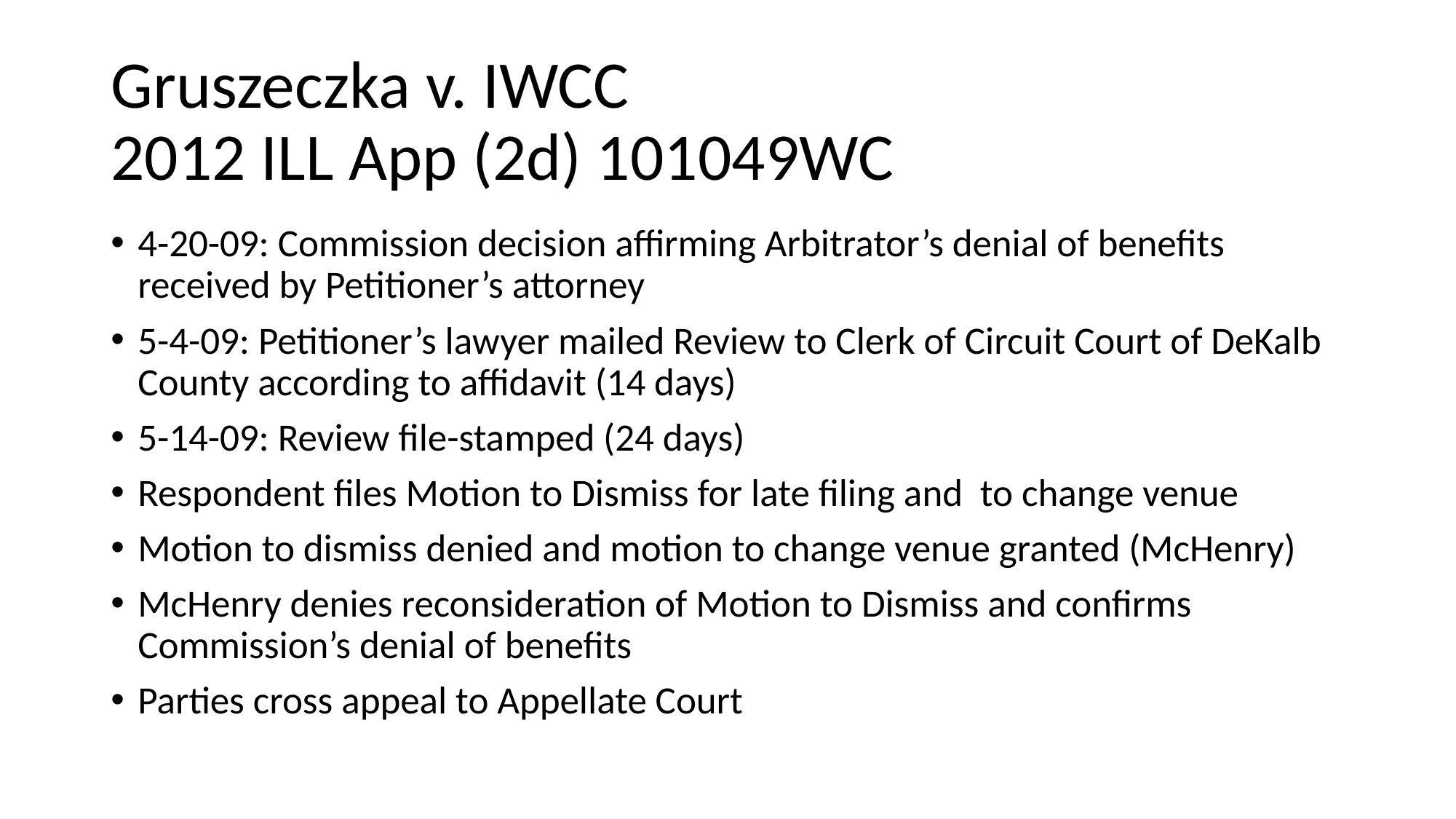

# Gruszeczka v. IWCC 2012 ILL App (2d) 101049WC
4-20-09: Commission decision affirming Arbitrator’s denial of benefits received by Petitioner’s attorney
5-4-09: Petitioner’s lawyer mailed Review to Clerk of Circuit Court of DeKalb County according to affidavit (14 days)
5-14-09: Review file-stamped (24 days)
Respondent files Motion to Dismiss for late filing and  to change venue
Motion to dismiss denied and motion to change venue granted (McHenry)
McHenry denies reconsideration of Motion to Dismiss and confirms Commission’s denial of benefits
Parties cross appeal to Appellate Court